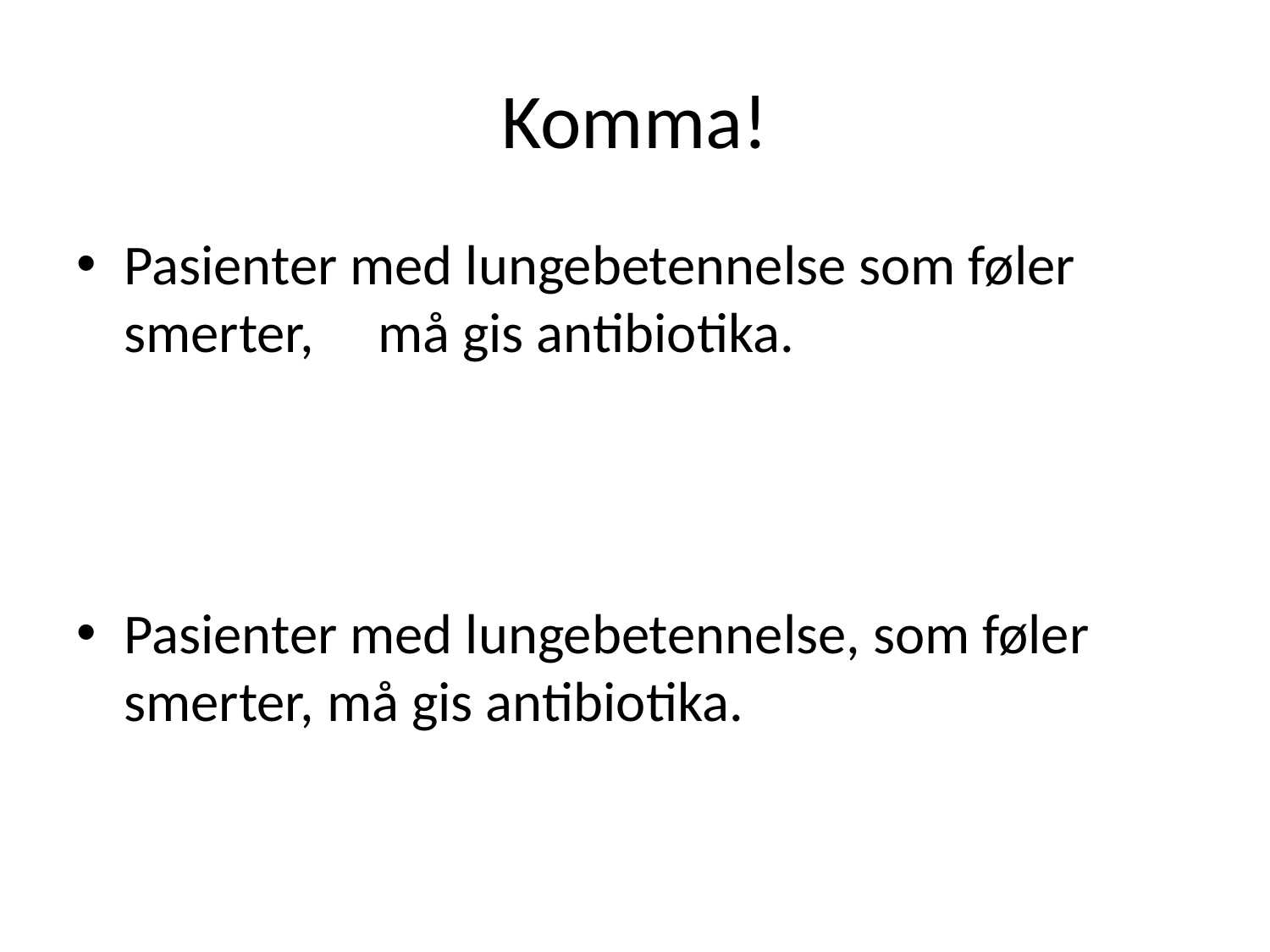

# Komma!
Pasienter med lungebetennelse som føler smerter,     må gis antibiotika.

Pasienter med lungebetennelse, som føler smerter, må gis antibiotika.